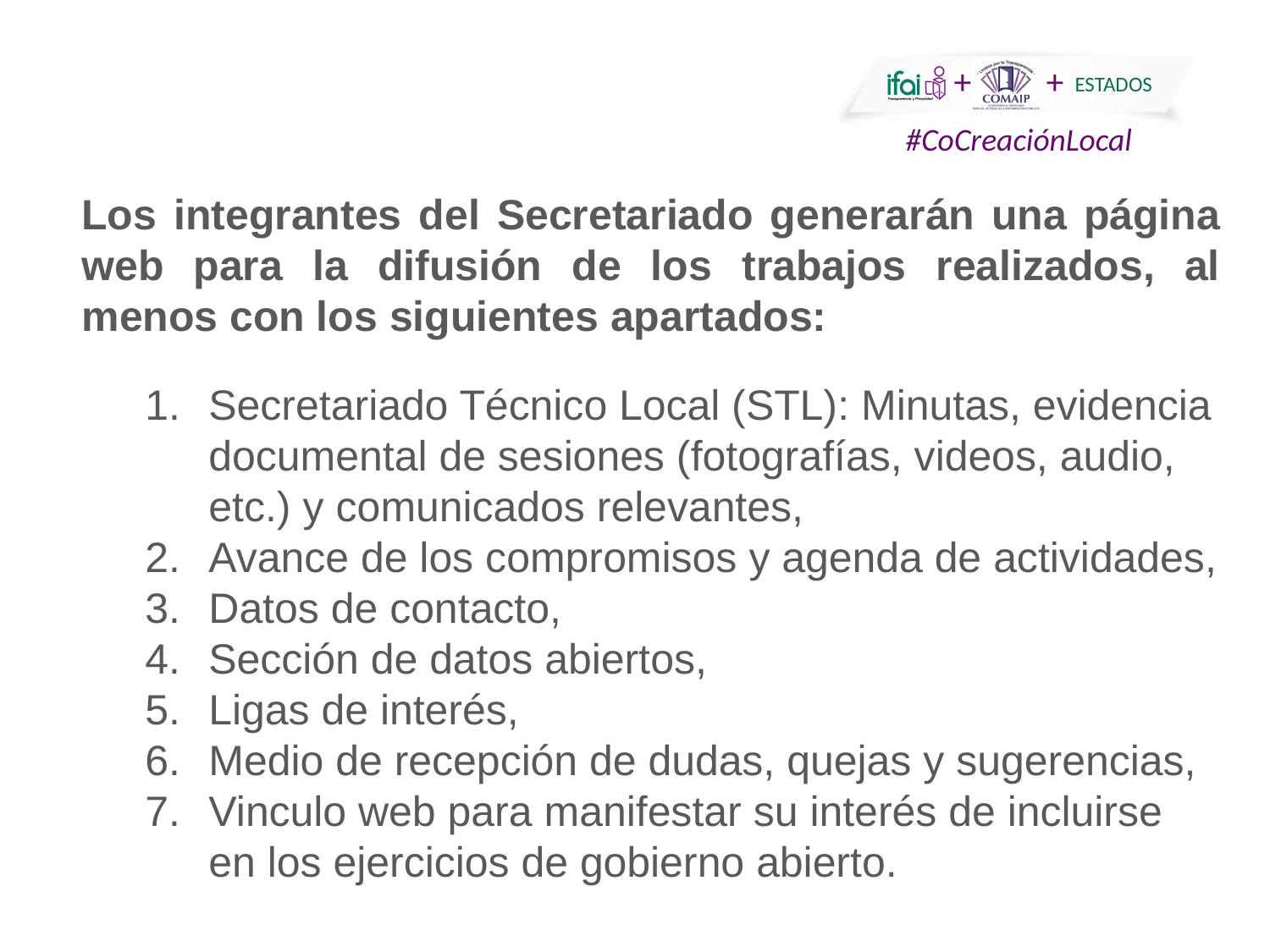

Los integrantes del Secretariado generarán una página web para la difusión de los trabajos realizados, al menos con los siguientes apartados:

Secretariado Técnico Local (STL): Minutas, evidencia documental de sesiones (fotografías, videos, audio, etc.) y comunicados relevantes,
Avance de los compromisos y agenda de actividades,
Datos de contacto,
Sección de datos abiertos,
Ligas de interés,
Medio de recepción de dudas, quejas y sugerencias,
Vinculo web para manifestar su interés de incluirse en los ejercicios de gobierno abierto.